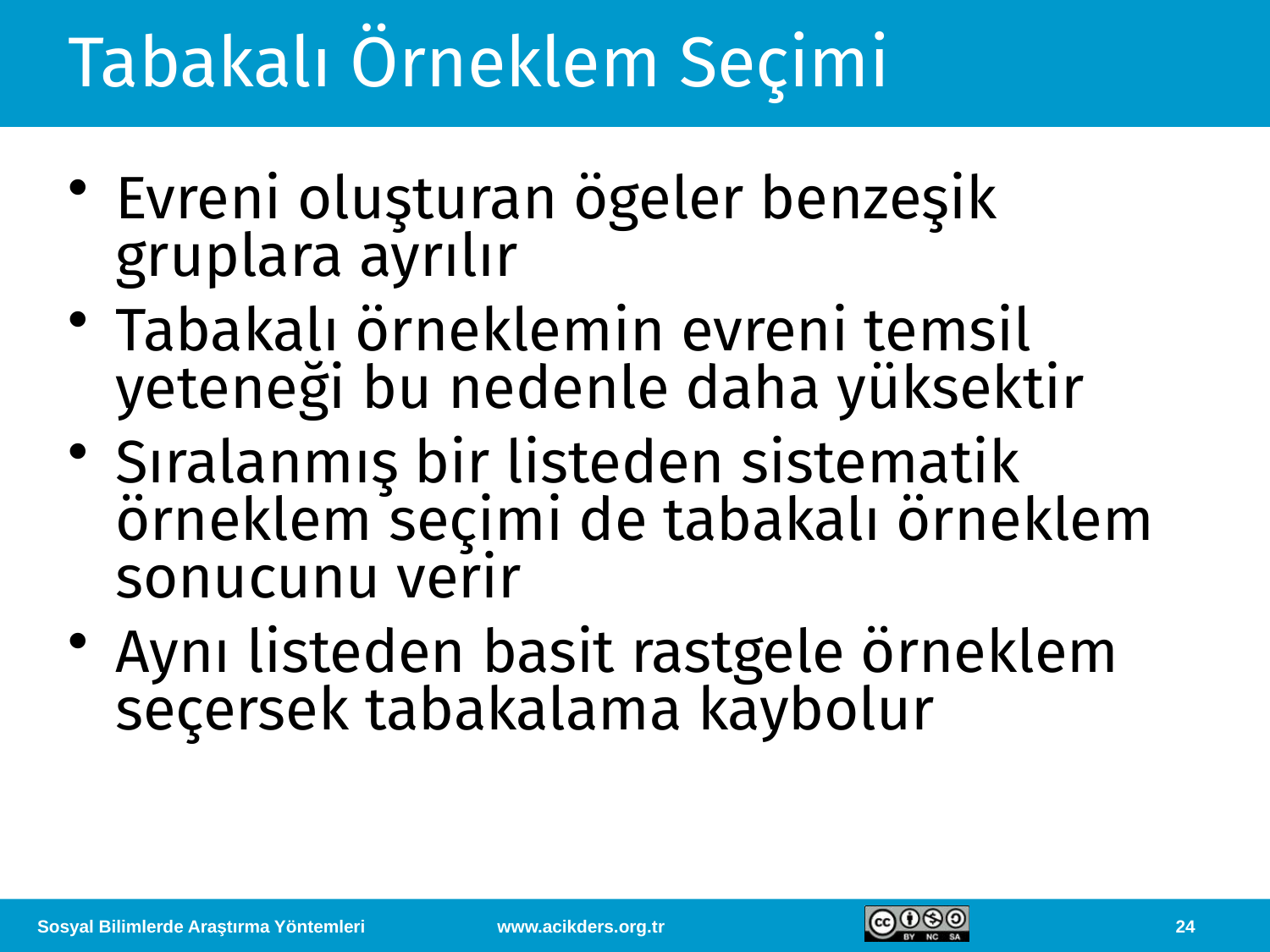

# Tabakalı Örneklem Seçimi
Evreni oluşturan ögeler benzeşik gruplara ayrılır
Tabakalı örneklemin evreni temsil yeteneği bu nedenle daha yüksektir
Sıralanmış bir listeden sistematik örneklem seçimi de tabakalı örneklem sonucunu verir
Aynı listeden basit rastgele örneklem seçersek tabakalama kaybolur